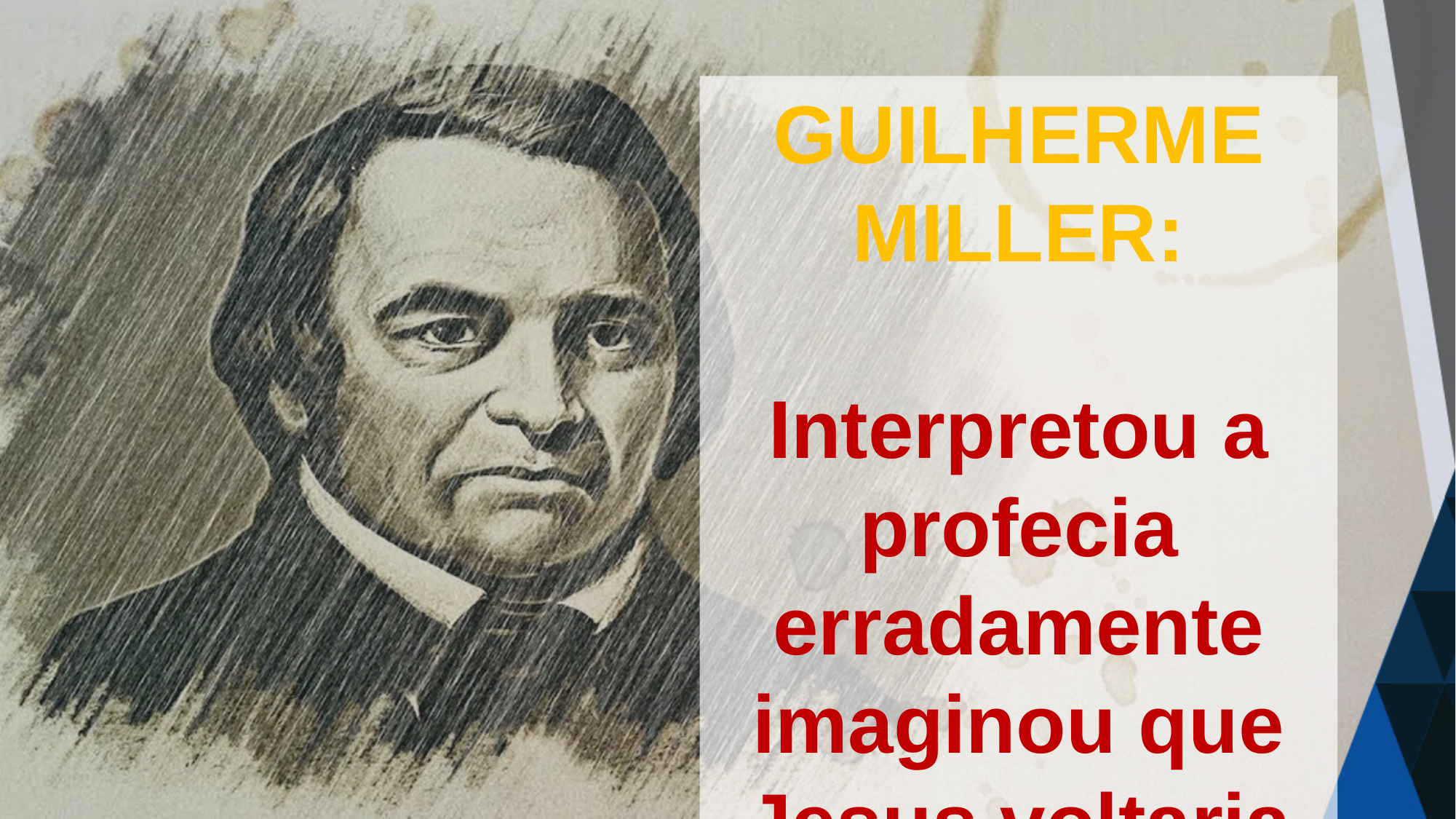

GUILHERME MILLER:

Interpretou a profecia erradamente imaginou que Jesus voltaria em outubro de 1844.